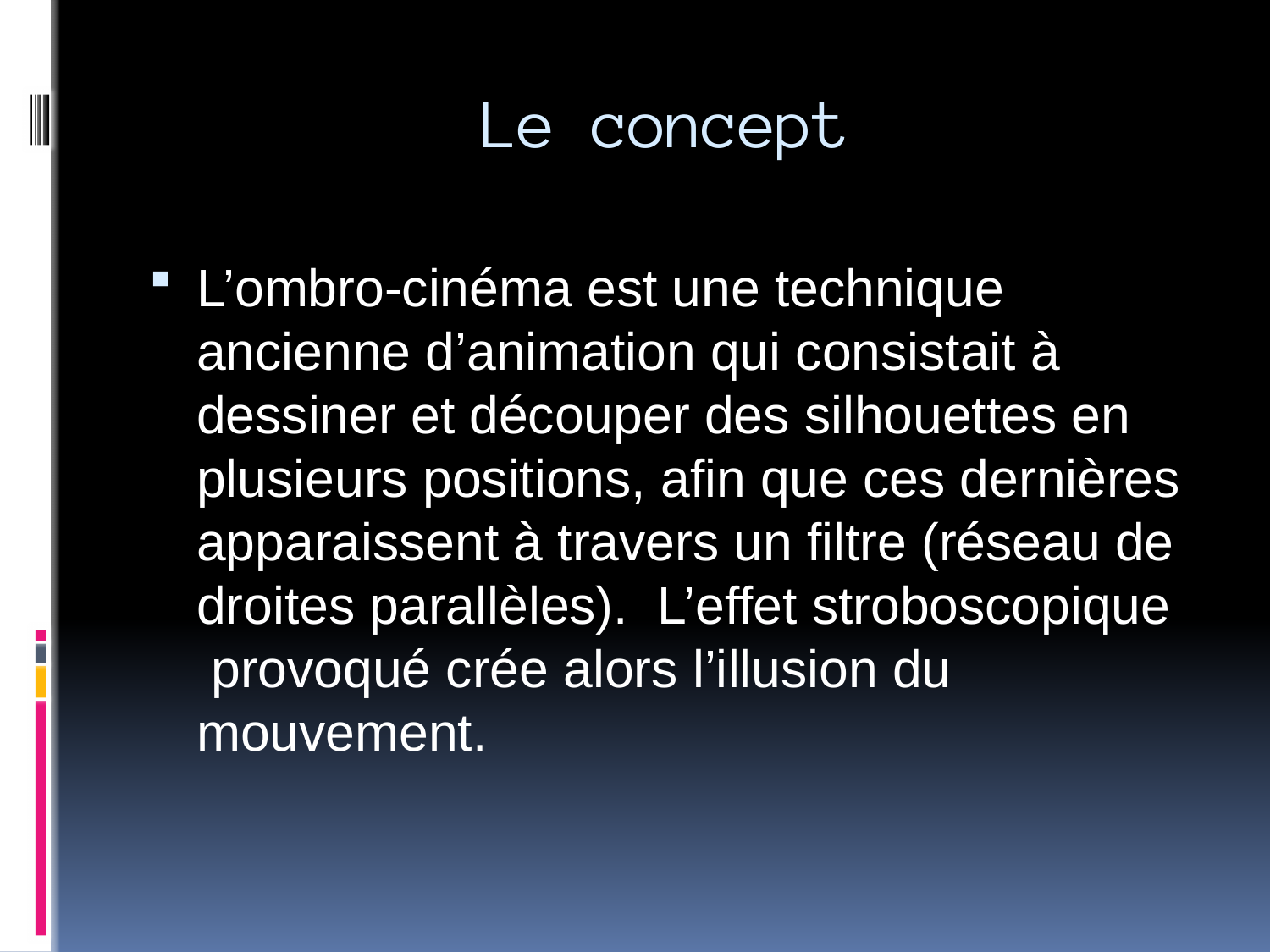

# Le concept
L’ombro-cinéma est une technique ancienne d’animation qui consistait à dessiner et découper des silhouettes en plusieurs positions, afin que ces dernières apparaissent à travers un filtre (réseau de droites parallèles).  L’effet stroboscopique  provoqué crée alors l’illusion du mouvement.